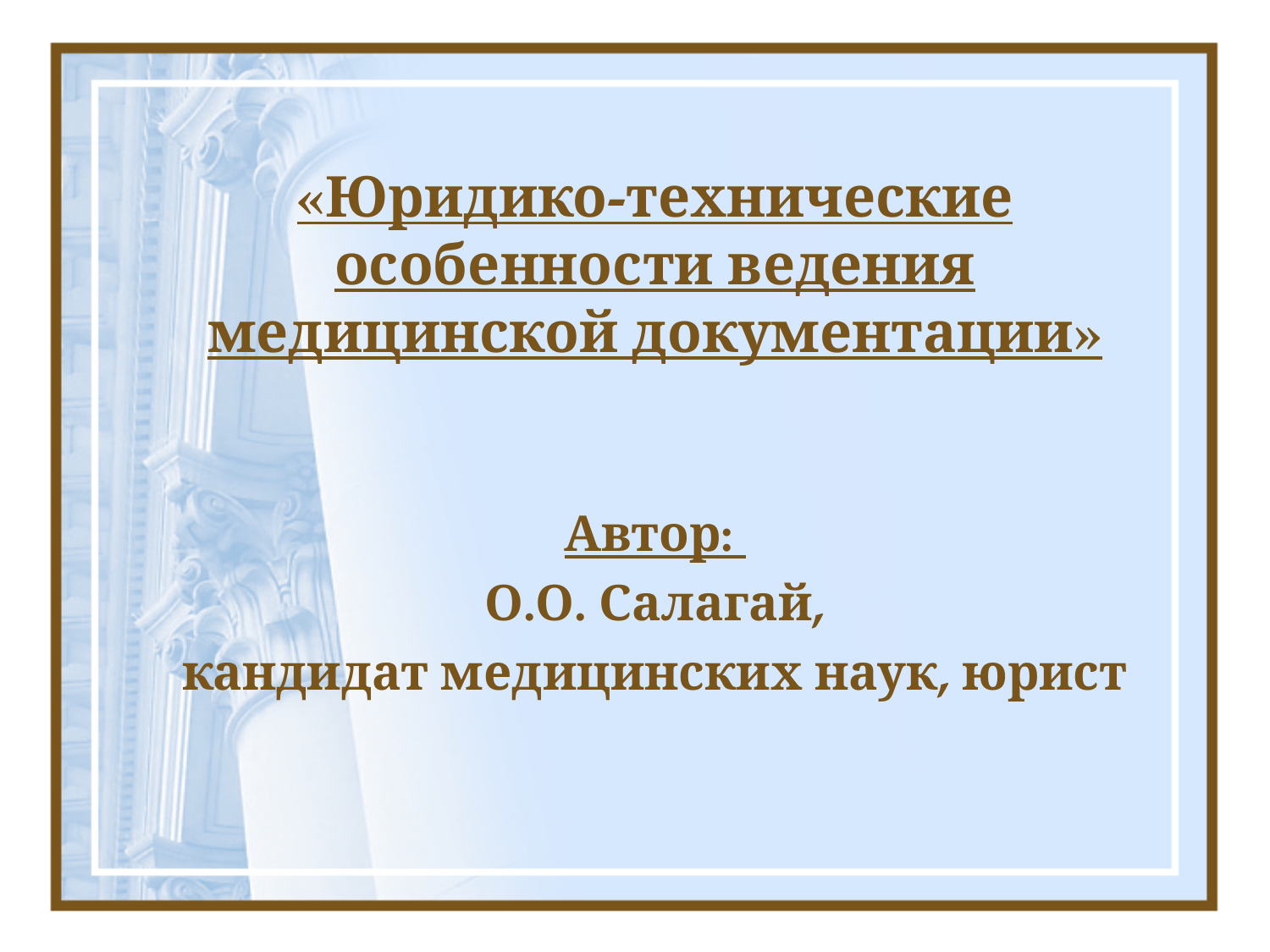

# «Юридико-технические особенности ведения медицинской документации»
Автор:
О.О. Салагай,
кандидат медицинских наук, юрист